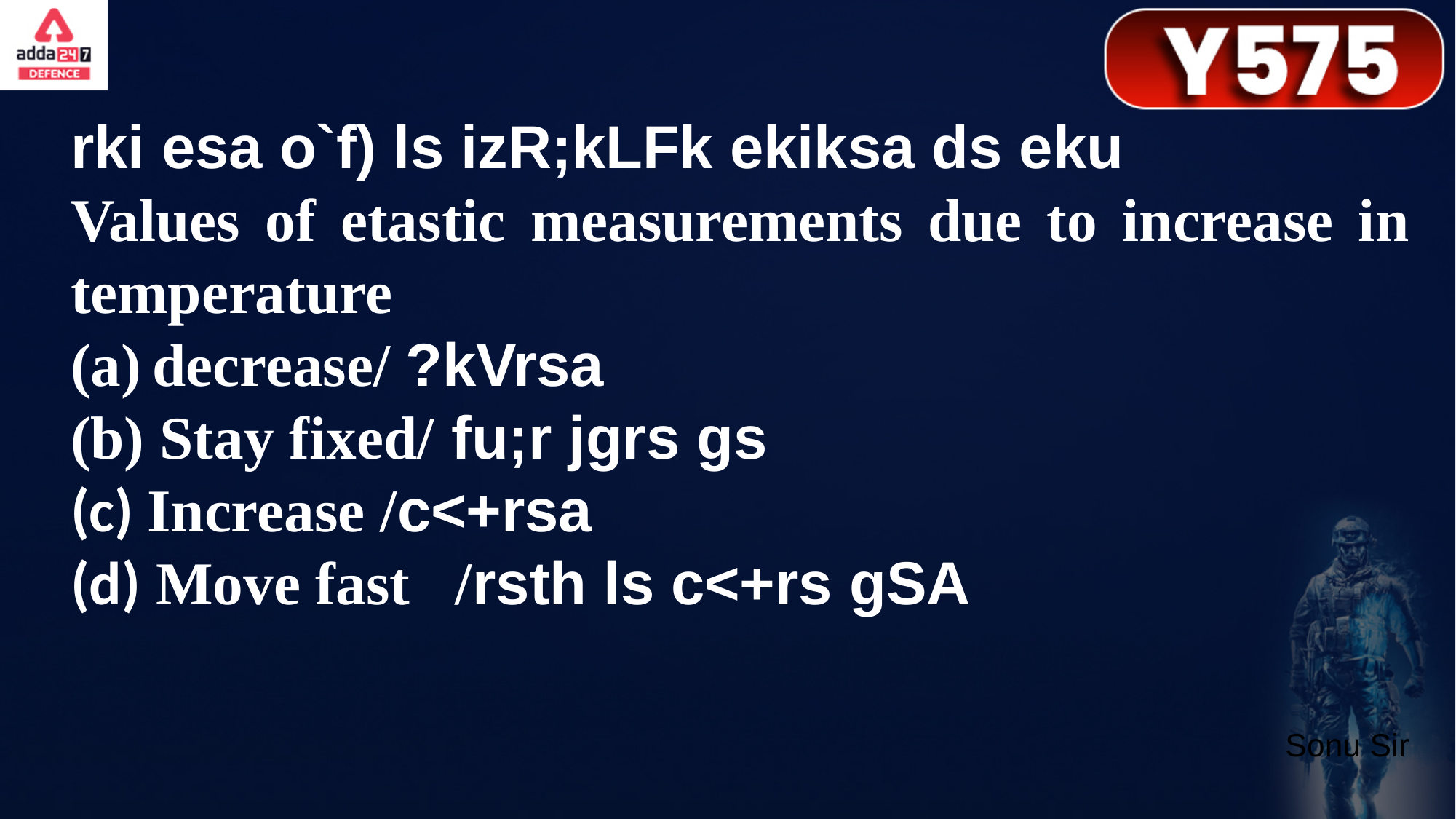

rki esa o`f) ls izR;kLFk ekiksa ds eku
Values of etastic measurements due to increase in temperature
decrease/ ?kVrsa
(b) Stay fixed/ fu;r jgrs gs
(c) Increase /c<+rsa
(d) Move fast   /rsth ls c<+rs gSA
Sonu Sir